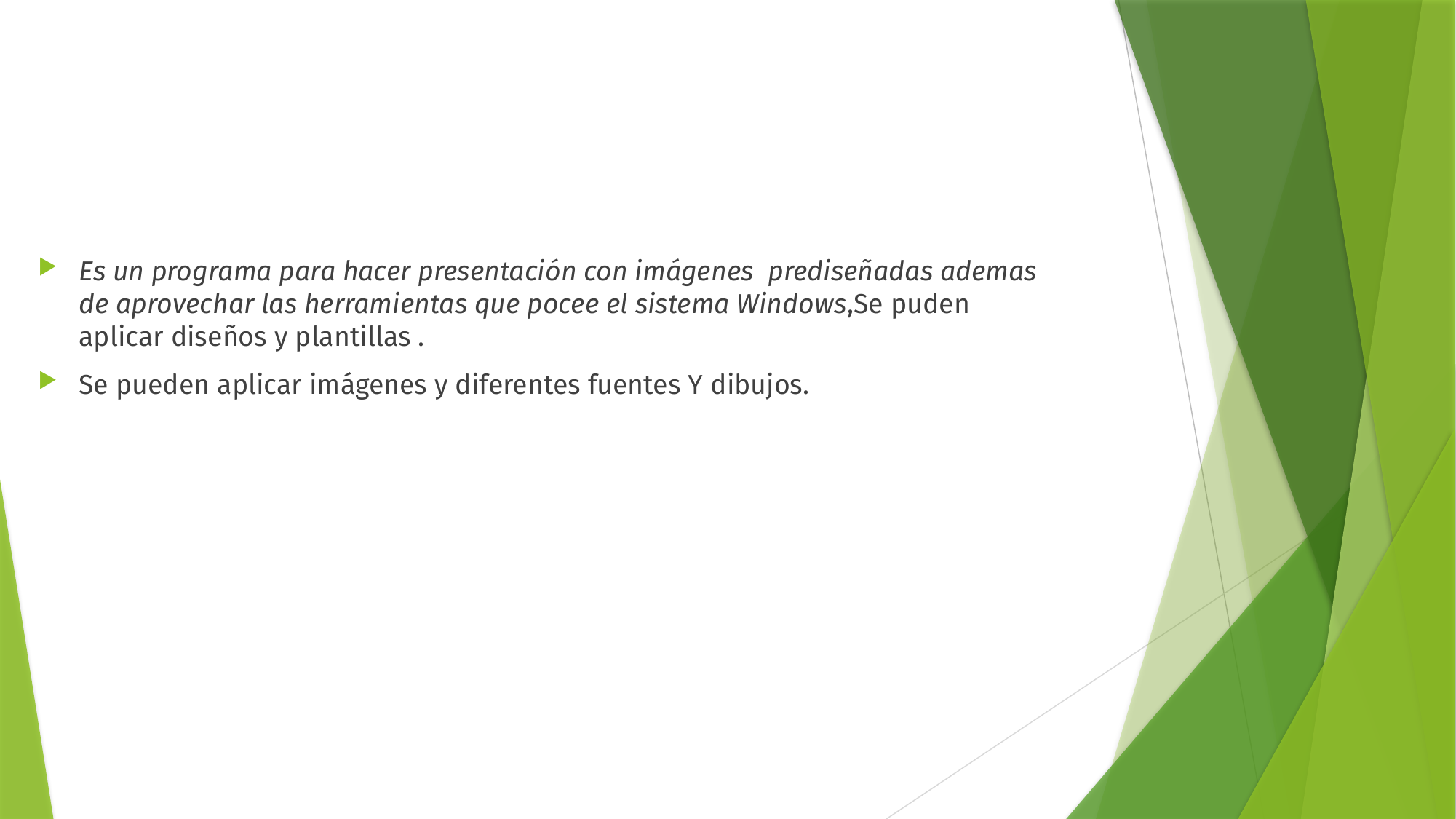

Es un programa para hacer presentación con imágenes  prediseñadas ademas de aprovechar las herramientas que pocee el sistema Windows,Se puden aplicar diseños y plantillas .
Se pueden aplicar imágenes y diferentes fuentes Y dibujos.